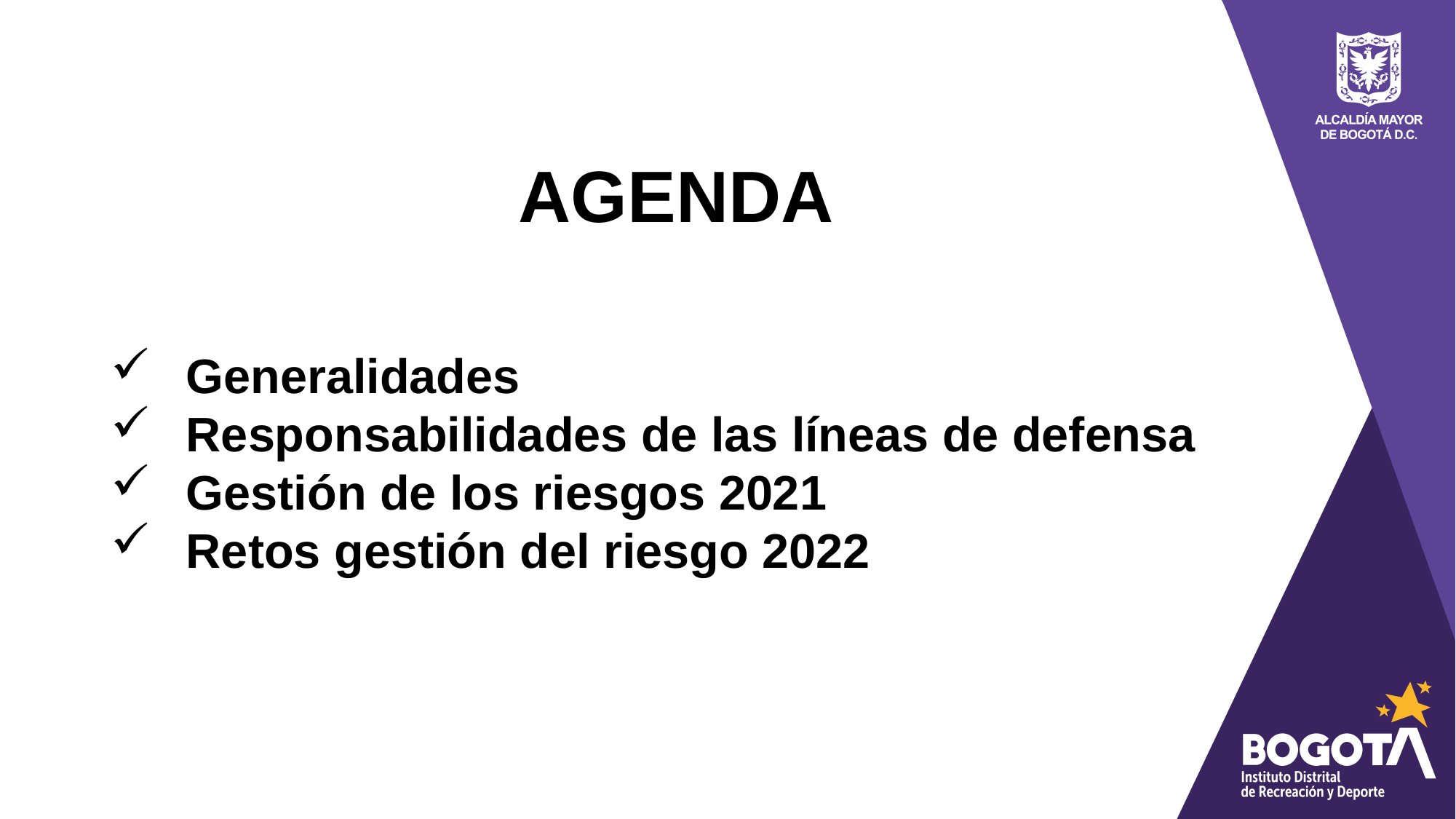

# AGENDA
Generalidades
Responsabilidades de las líneas de defensa
Gestión de los riesgos 2021
Retos gestión del riesgo 2022